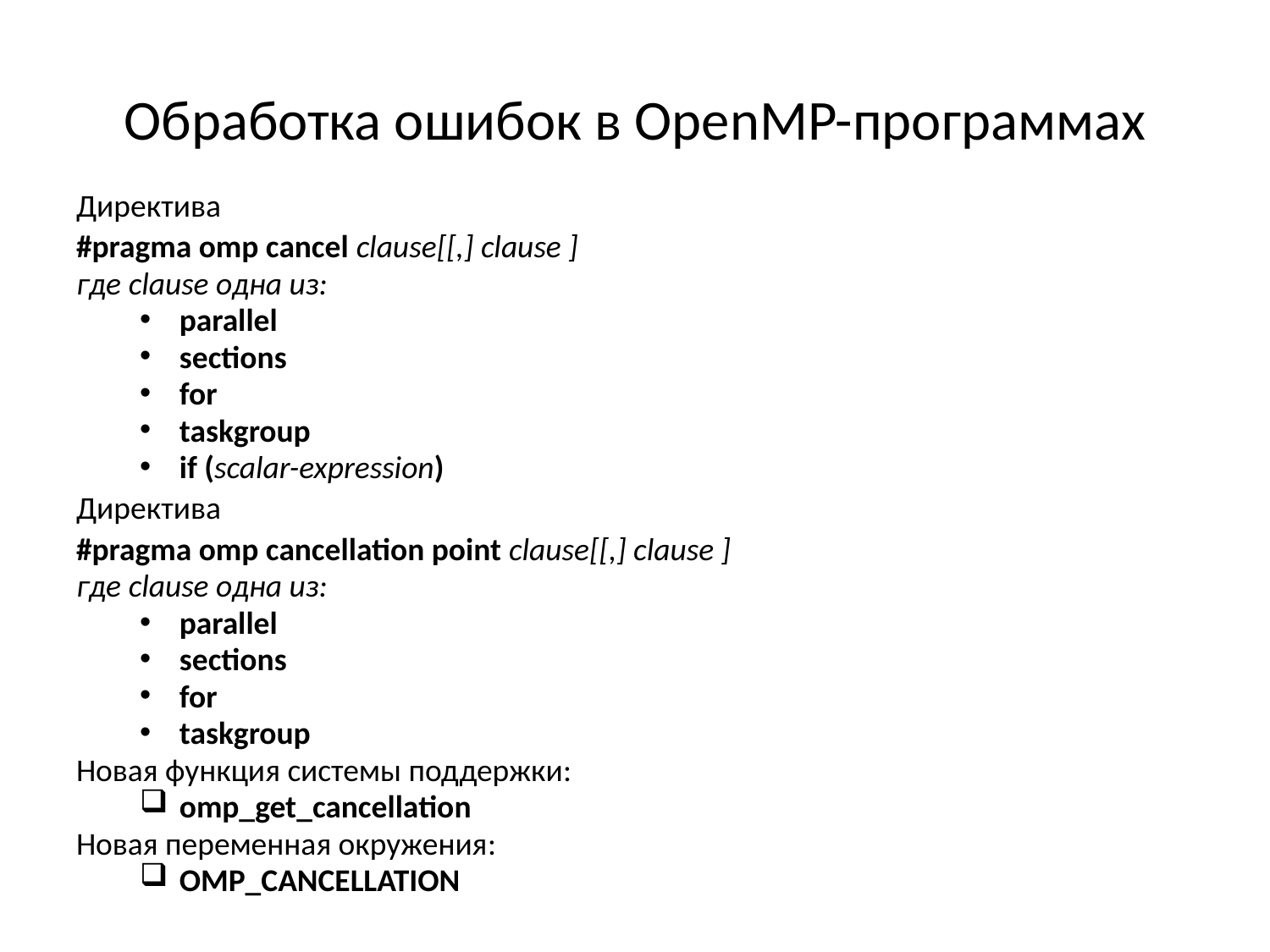

# Обработка ошибок в OpenMP-программах
Директива
#pragma omp cancel clause[[,] clause ]
где clause одна из:
parallel
sections
for
taskgroup
if (scalar-expression)
Директива
#pragma omp cancellation point clause[[,] clause ]
где clause одна из:
parallel
sections
for
taskgroup
Новая функция системы поддержки:
omp_get_cancellation
Новая переменная окружения:
OMP_CANCELLATION